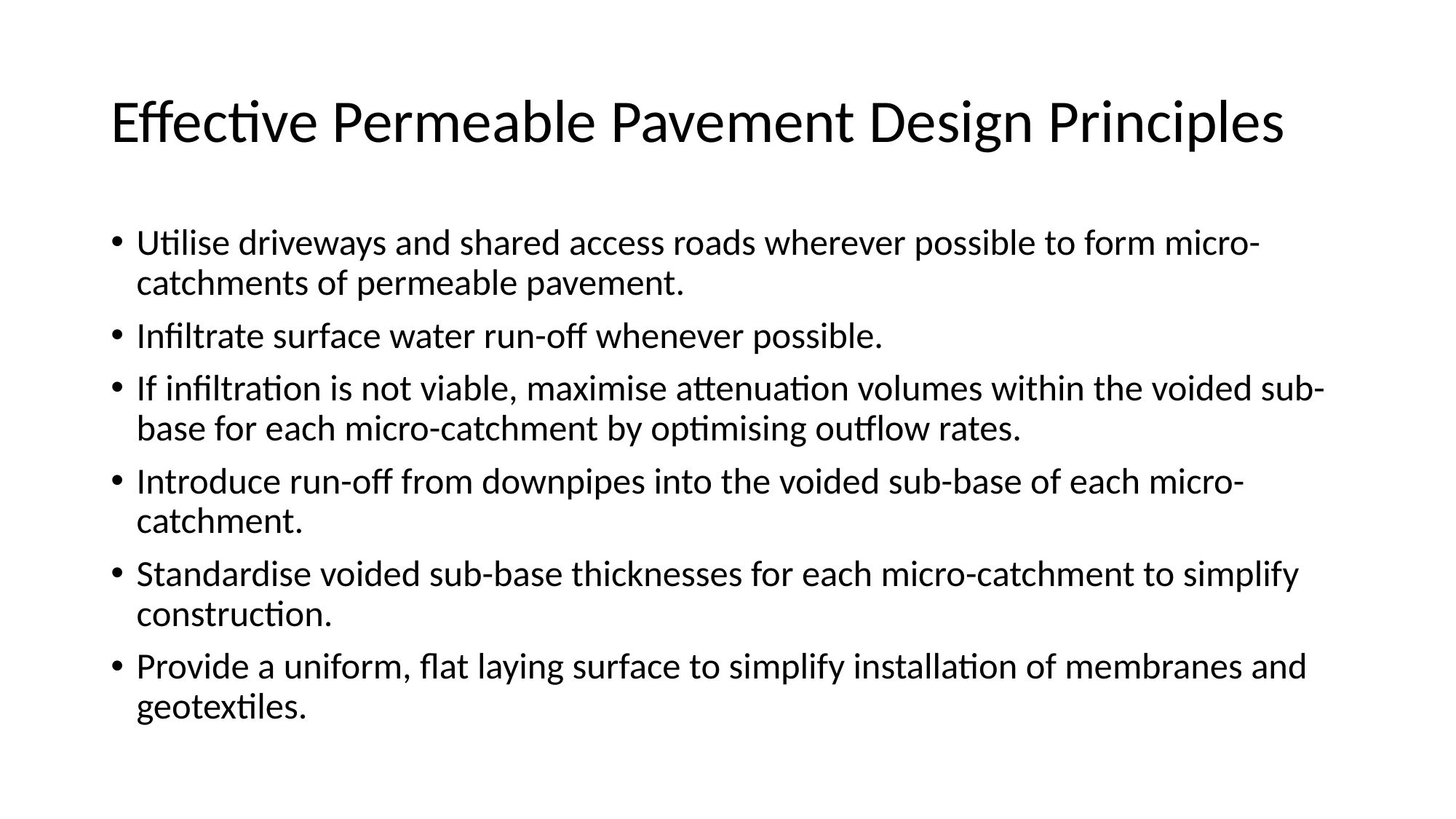

# Effective Permeable Pavement Design Principles
Utilise driveways and shared access roads wherever possible to form micro-catchments of permeable pavement.
Infiltrate surface water run-off whenever possible.
If infiltration is not viable, maximise attenuation volumes within the voided sub-base for each micro-catchment by optimising outflow rates.
Introduce run-off from downpipes into the voided sub-base of each micro-catchment.
Standardise voided sub-base thicknesses for each micro-catchment to simplify construction.
Provide a uniform, flat laying surface to simplify installation of membranes and geotextiles.